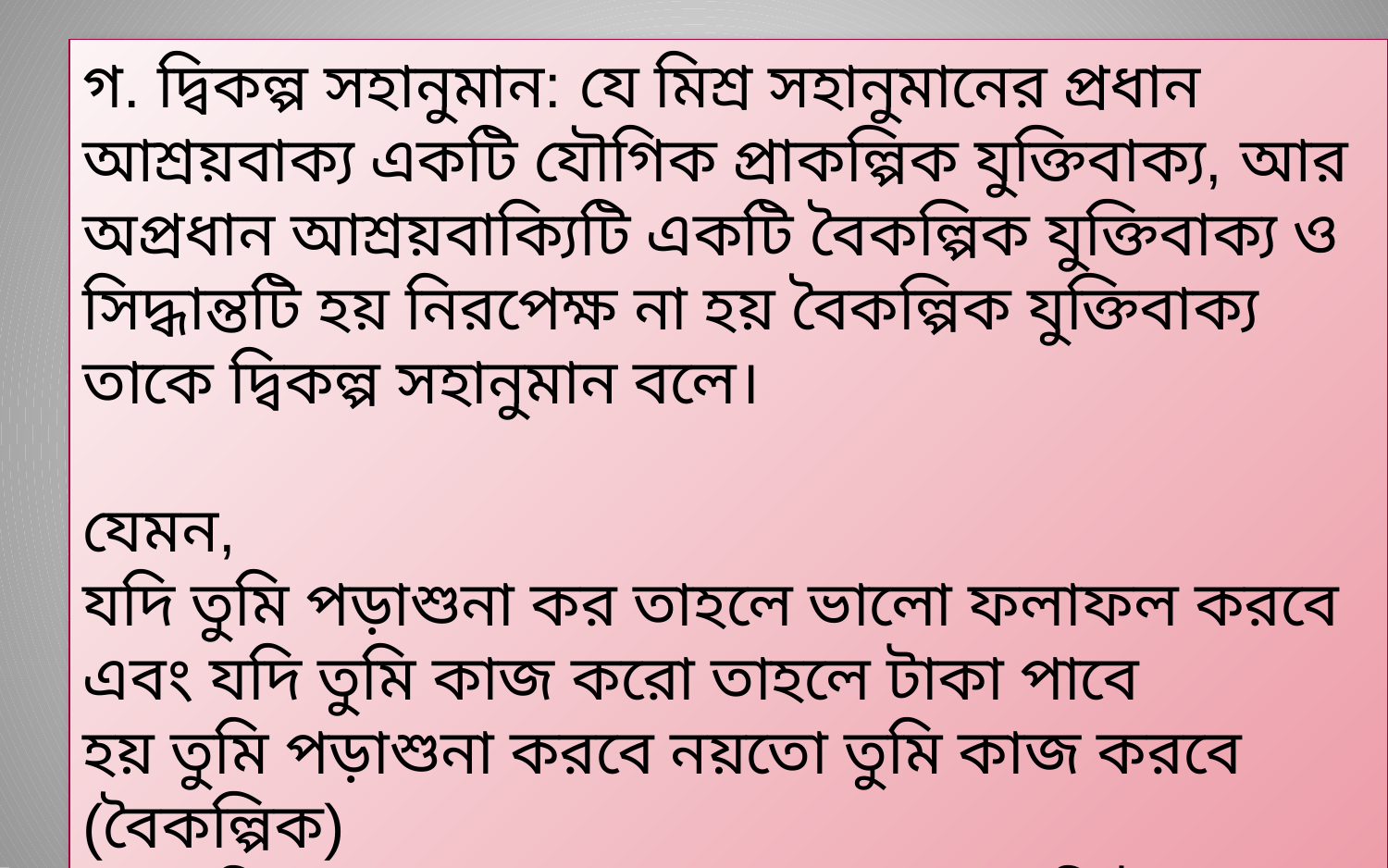

গ. দ্বিকল্প সহানুমান: যে মিশ্র সহানুমানের প্রধান আশ্রয়বাক্য একটি যৌগিক প্রাকল্পিক যুক্তিবাক্য, আর অপ্রধান আশ্রয়বাক্যিটি একটি বৈকল্পিক যুক্তিবাক্য ও সিদ্ধান্তটি হয় নিরপেক্ষ না হয় বৈকল্পিক যুক্তিবাক্য তাকে দ্বিকল্প সহানুমান বলে।

যেমন,
যদি তুমি পড়াশুনা কর তাহলে ভালো ফলাফল করবে এবং যদি তুমি কাজ করো তাহলে টাকা পাবে
হয় তুমি পড়াশুনা করবে নয়তো তুমি কাজ করবে   (বৈকল্পিক)
হয় তুমি ভালো ফলাফল করবে নয়তো তুমি টাকা পাবে। (বৈকল্পিক)